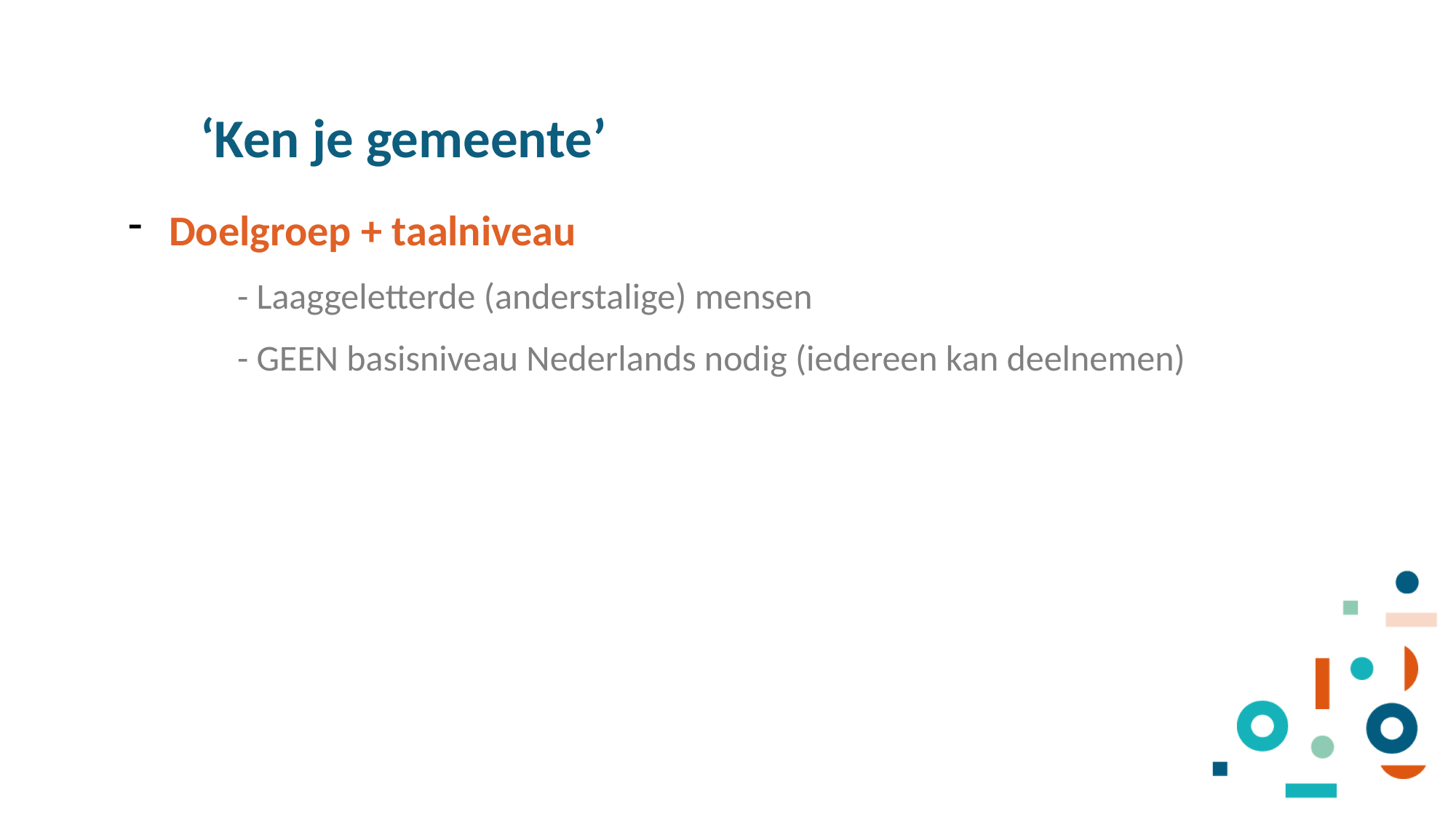

‘Ken je gemeente’
Doelgroep + taalniveau
	- Laaggeletterde (anderstalige) mensen
	- GEEN basisniveau Nederlands nodig (iedereen kan deelnemen)